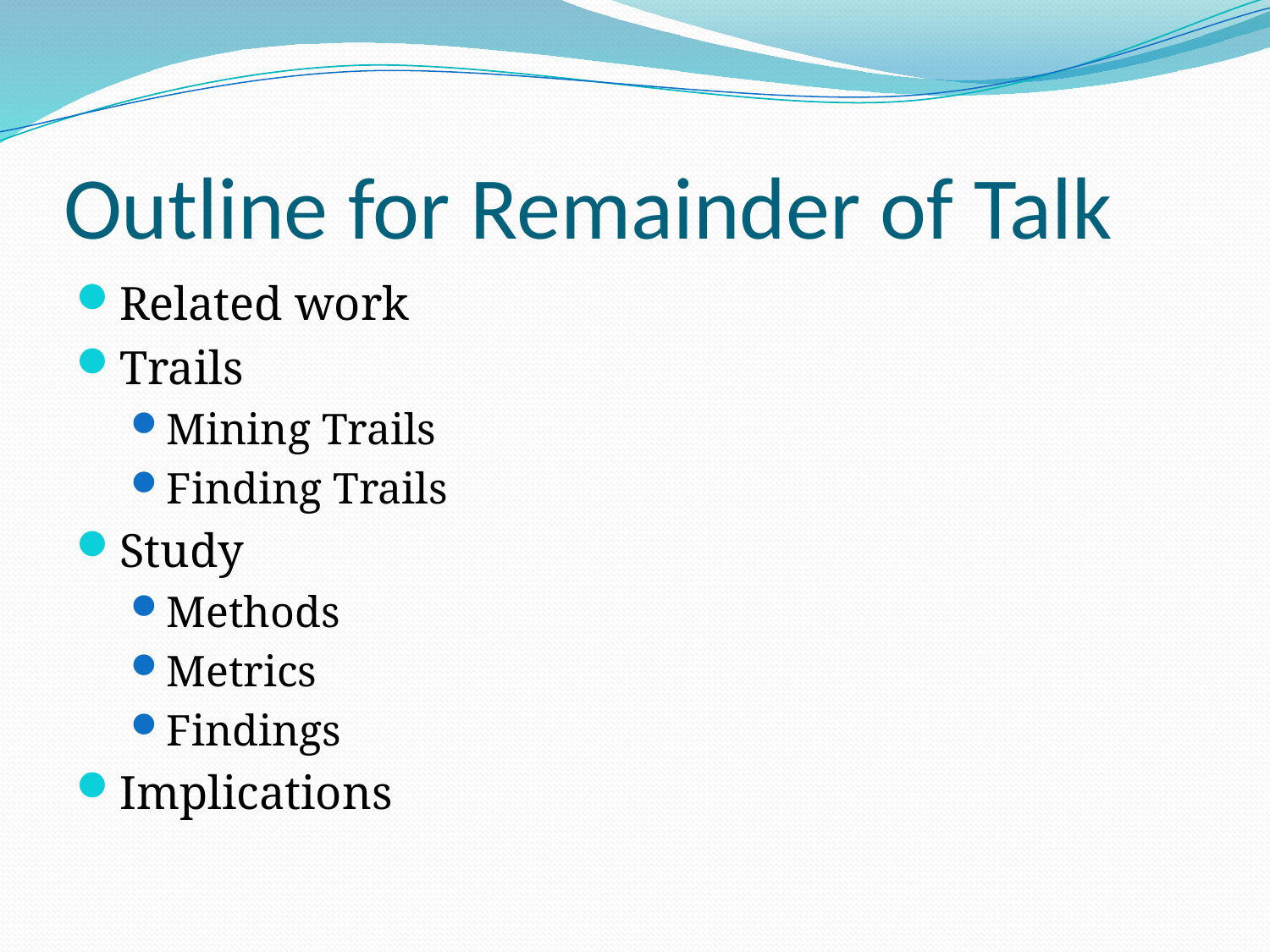

# Outline for Remainder of Talk
Related work
Trails
Mining Trails
Finding Trails
Study
Methods
Metrics
Findings
Implications